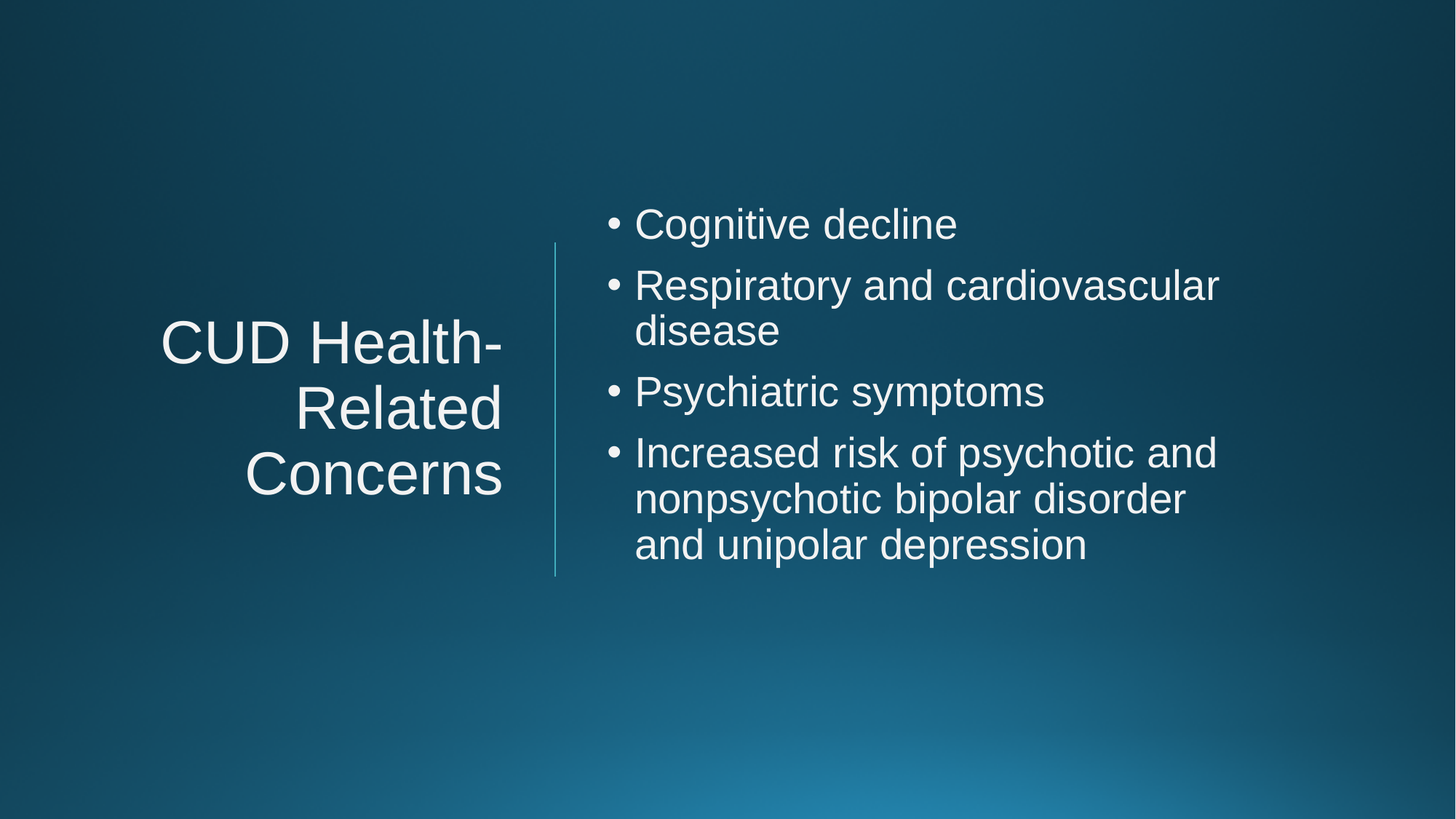

# CUD Health-Related Concerns
Cognitive decline
Respiratory and cardiovascular disease
Psychiatric symptoms
Increased risk of psychotic and nonpsychotic bipolar disorder and unipolar depression